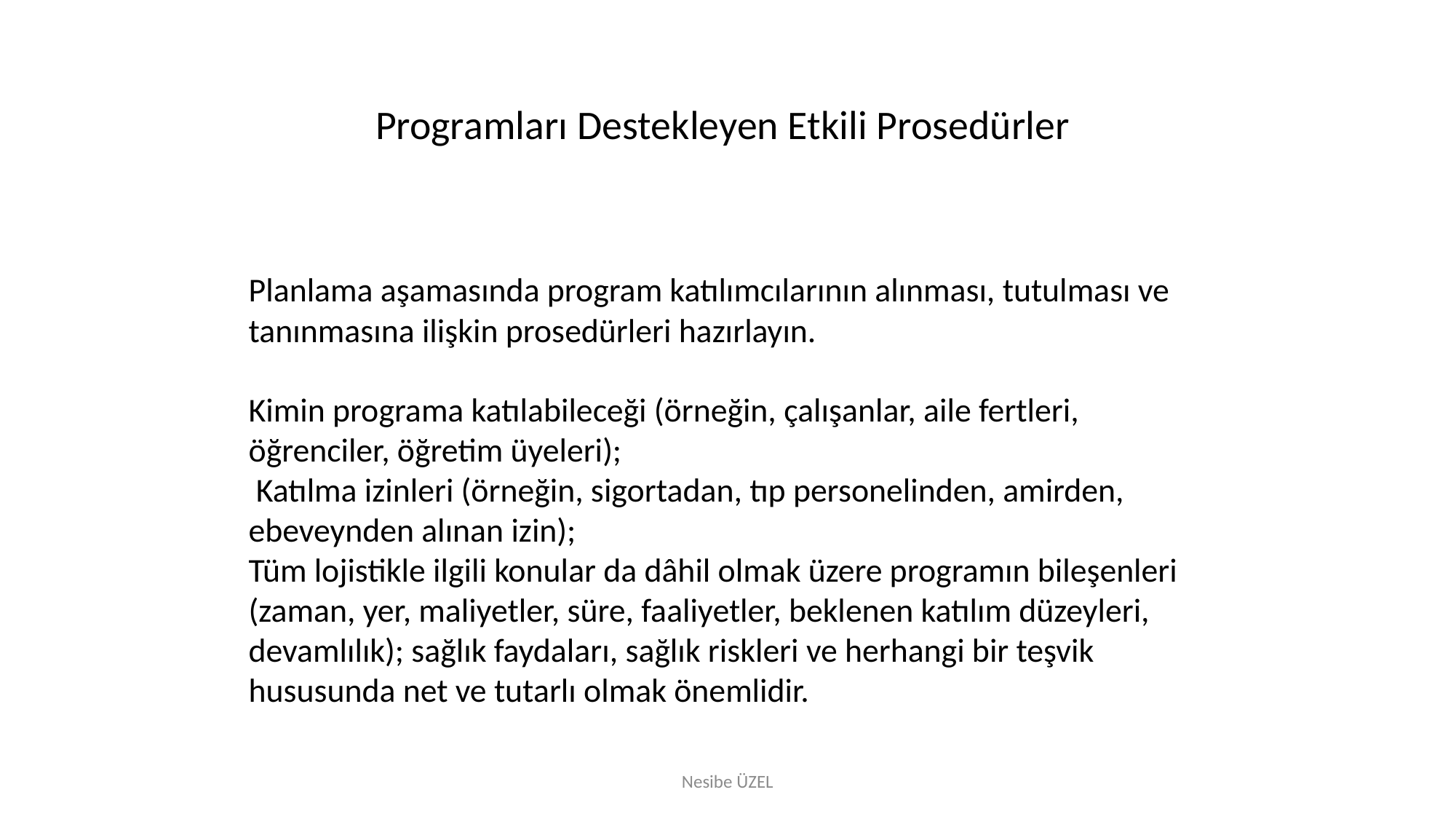

# Programları Destekleyen Etkili Prosedürler
Planlama aşamasında program katılımcılarının alınması, tutulması ve tanınmasına ilişkin prosedürleri hazırlayın.

Kimin programa katılabileceği (örneğin, çalışanlar, aile fertleri, öğrenciler, öğretim üyeleri);
 Katılma izinleri (örneğin, sigortadan, tıp personelinden, amirden, ebeveynden alınan izin);
Tüm lojistikle ilgili konular da dâhil olmak üzere programın bileşenleri (zaman, yer, maliyetler, süre, faaliyetler, beklenen katılım düzeyleri, devamlılık); sağlık faydaları, sağlık riskleri ve herhangi bir teşvik hususunda net ve tutarlı olmak önemlidir.

Nesibe ÜZEL
7